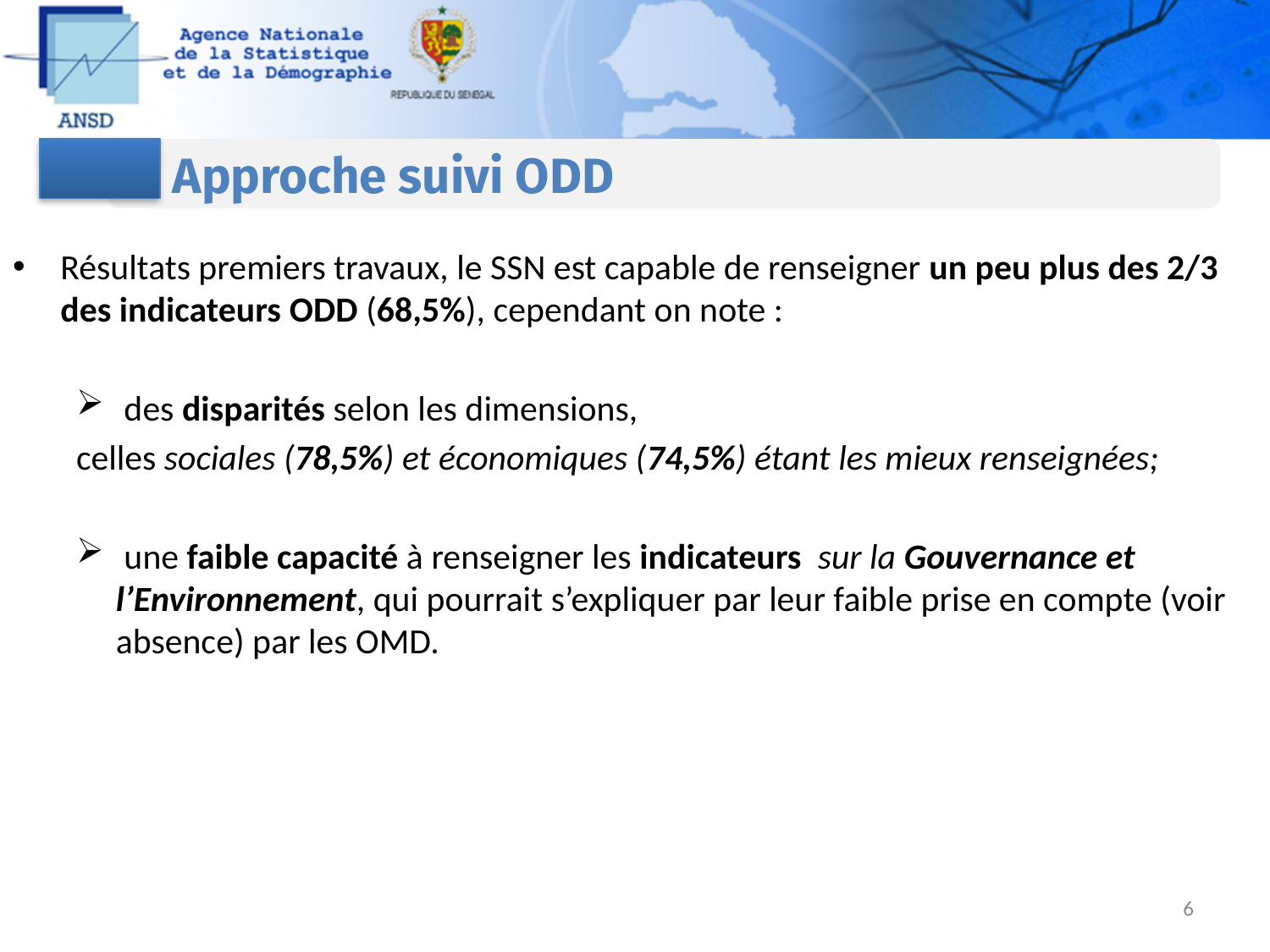

Approche suivi ODD
Résultats premiers travaux, le SSN est capable de renseigner un peu plus des 2/3 des indicateurs ODD (68,5%), cependant on note :

 des disparités selon les dimensions,
celles sociales (78,5%) et économiques (74,5%) étant les mieux renseignées;

 une faible capacité à renseigner les indicateurs  sur la Gouvernance et l’Environnement, qui pourrait s’expliquer par leur faible prise en compte (voir absence) par les OMD.
6